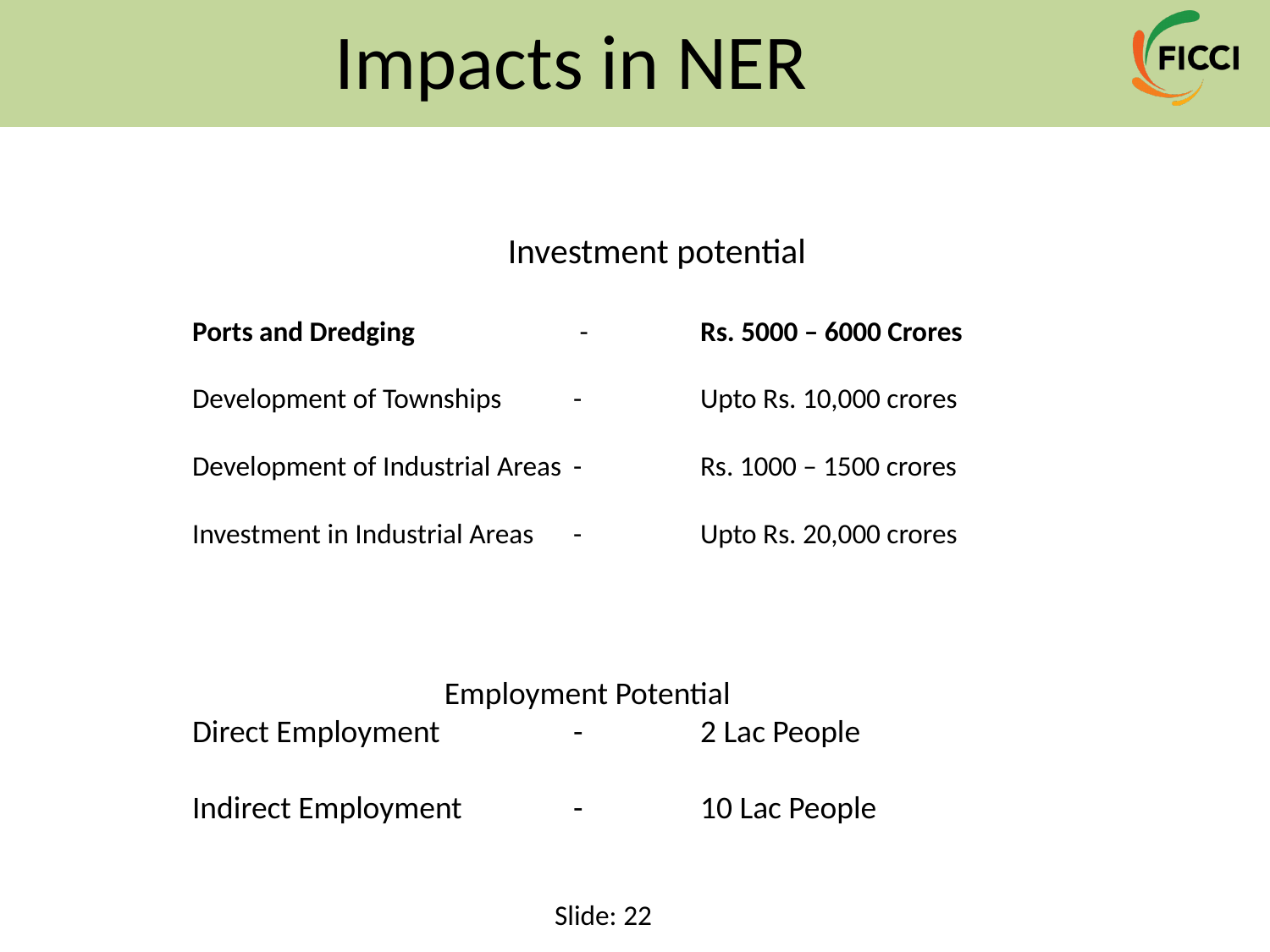

# Impacts in NER
Investment potential

Ports and Dredging 		 -    	Rs. 5000 – 6000 Crores

Development of Townships	-	Upto Rs. 10,000 crores

Development of Industrial Areas	-	Rs. 1000 – 1500 crores

Investment in Industrial Areas	-	Upto Rs. 20,000 crores
Employment Potential
Direct Employment 	-	2 Lac People

Indirect Employment	-	10 Lac People
22